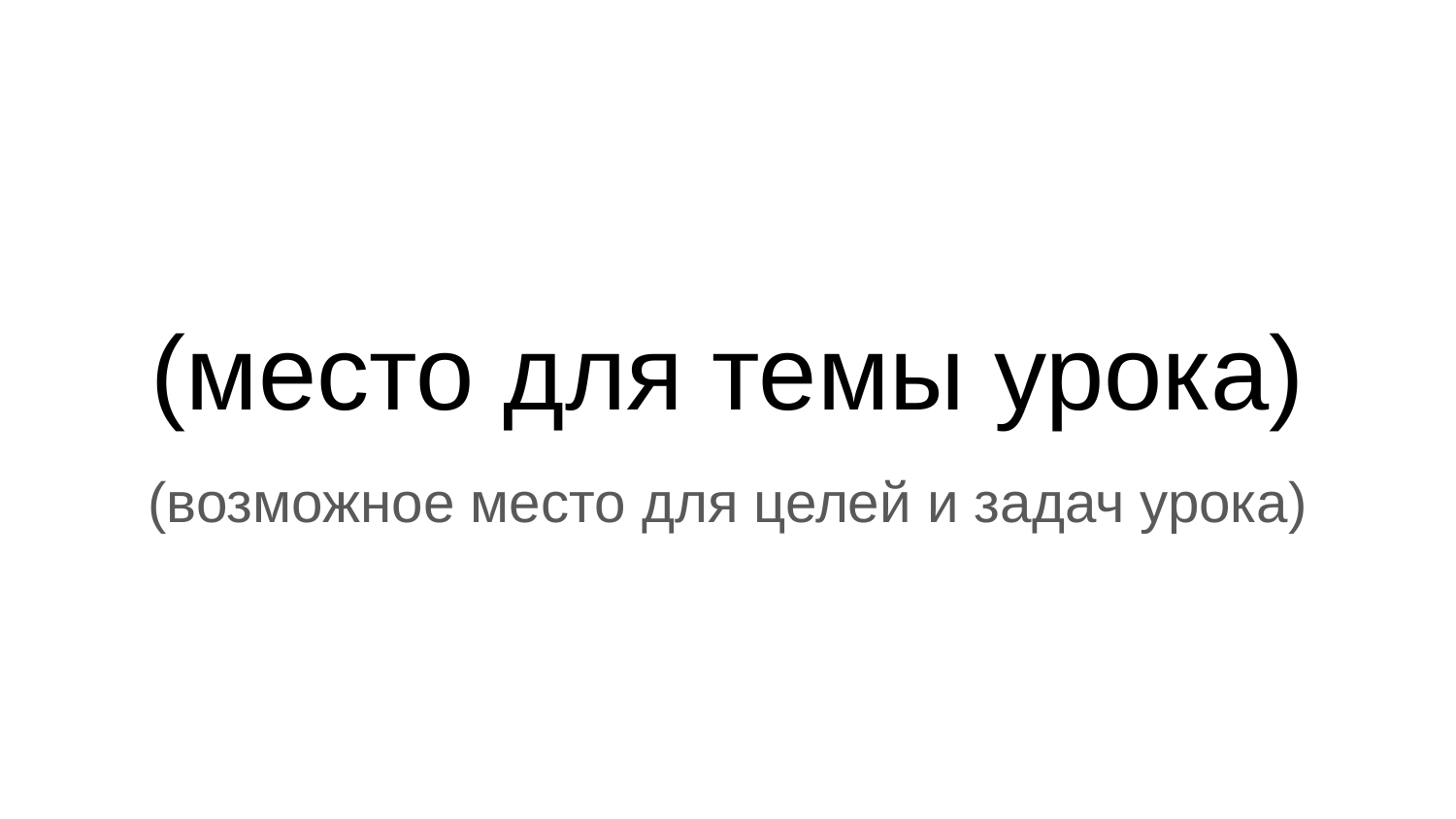

# (место для темы урока)
(возможное место для целей и задач урока)